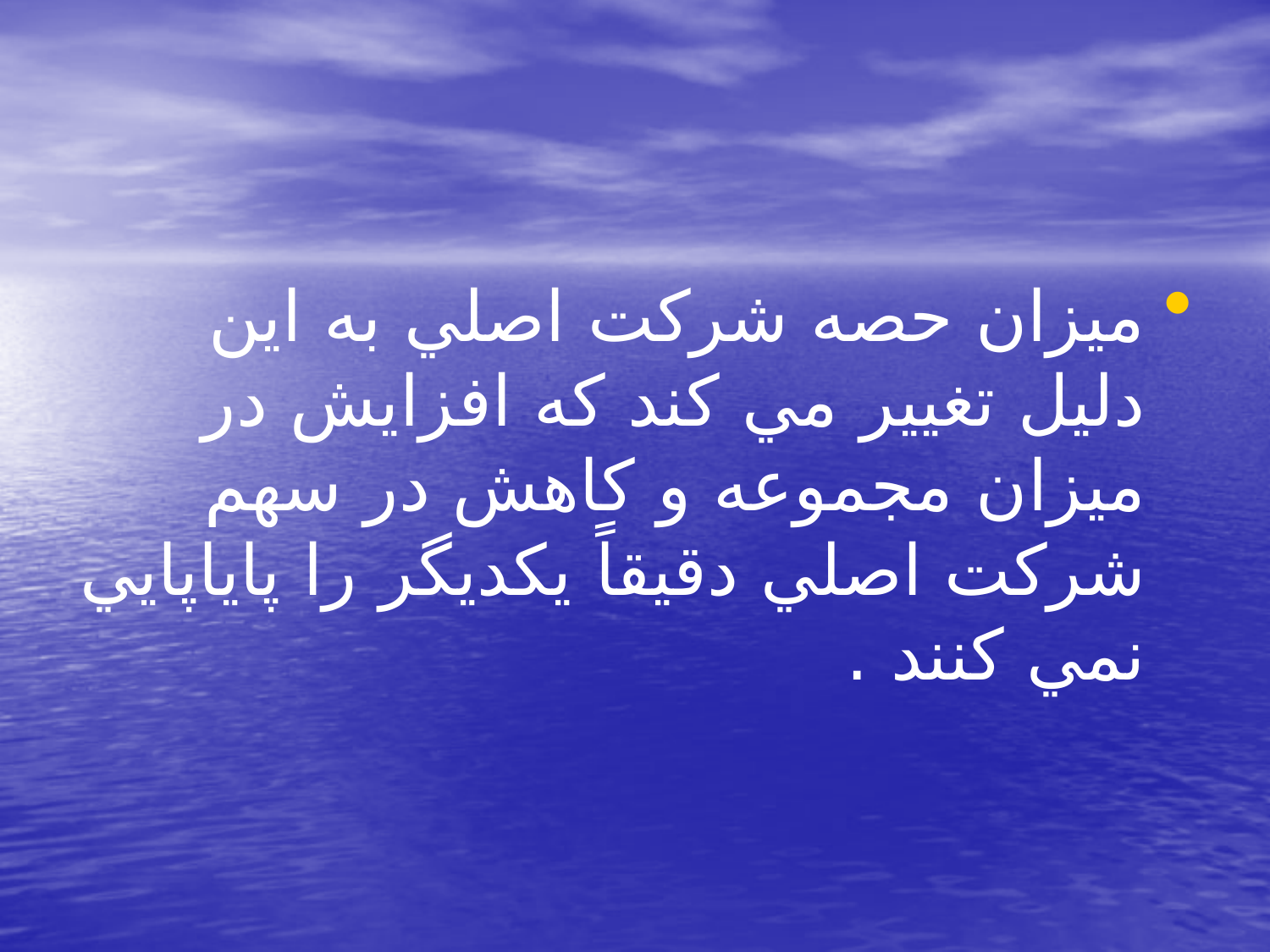

#
ميزان حصه شركت اصلي به اين دليل تغيير مي كند كه افزايش در ميزان مجموعه و كاهش در سهم شركت اصلي دقيقاً يكديگر را پاياپايي نمي كنند .